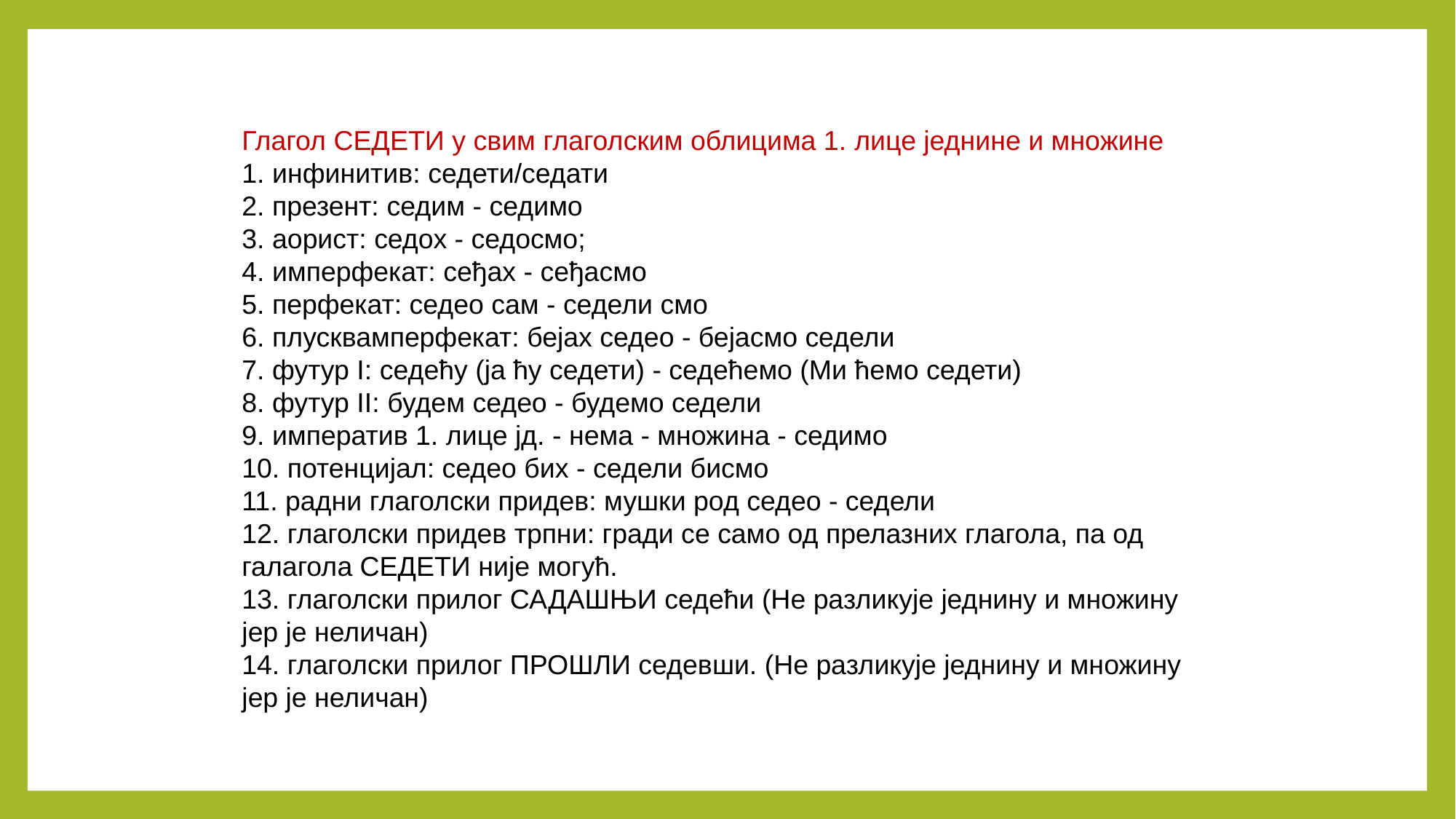

Глагол СЕДЕТИ у свим глаголским облицима 1. лице једнине и множине
1. инфинитив: седети/седати
2. презент: седим - седимо
3. аорист: седох - седосмо;
4. имперфекат: сеђах - сеђасмо
5. перфекат: седео сам - седели смо
6. плусквамперфекат: бејах седео - бејасмо седели
7. футур I: седећу (ја ћу седети) - седећемо (Ми ћемо седети)
8. футур II: будем седео - будемо седели
9. императив 1. лице јд. - нема - множина - седимо
10. потенцијал: седео бих - седели бисмо
11. радни глаголски придев: мушки род седео - седели
12. глаголски придев трпни: гради се само од прелазних глагола, па од галагола СЕДЕТИ није могућ.
13. глаголски прилог САДАШЊИ седећи (Не разликује једнину и множину јер је неличан)
14. глаголски прилог ПРОШЛИ седевши. (Не разликује једнину и множину јер је неличан)